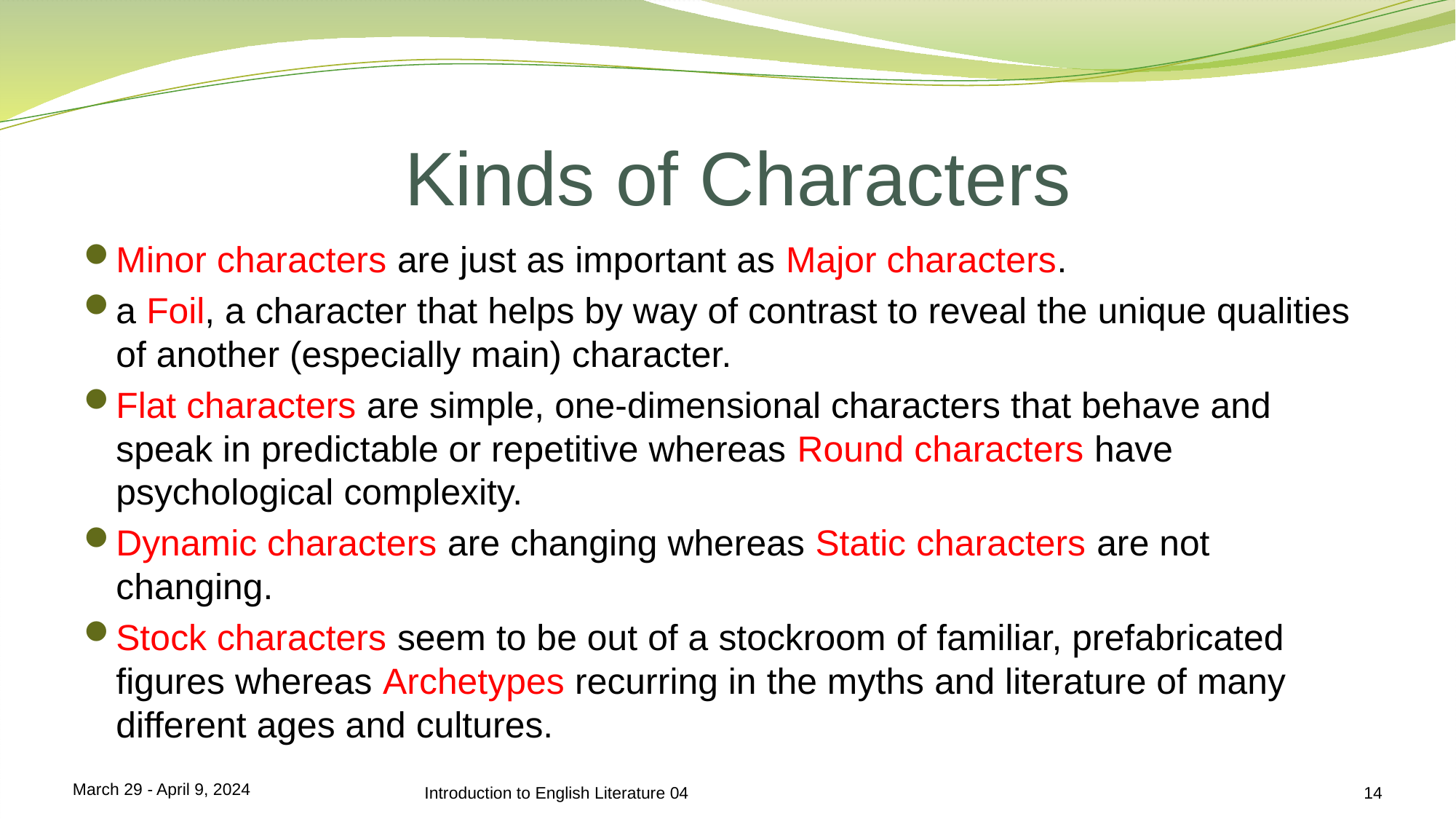

# Kinds of Characters
Minor characters are just as important as Major characters.
a Foil, a character that helps by way of contrast to reveal the unique qualities of another (especially main) character.
Flat characters are simple, one-dimensional characters that behave and speak in predictable or repetitive whereas Round characters have psychological complexity.
Dynamic characters are changing whereas Static characters are not changing.
Stock characters seem to be out of a stockroom of familiar, prefabricated figures whereas Archetypes recurring in the myths and literature of many different ages and cultures.
March 29 - April 9, 2024

Introduction to English Literature 04
14